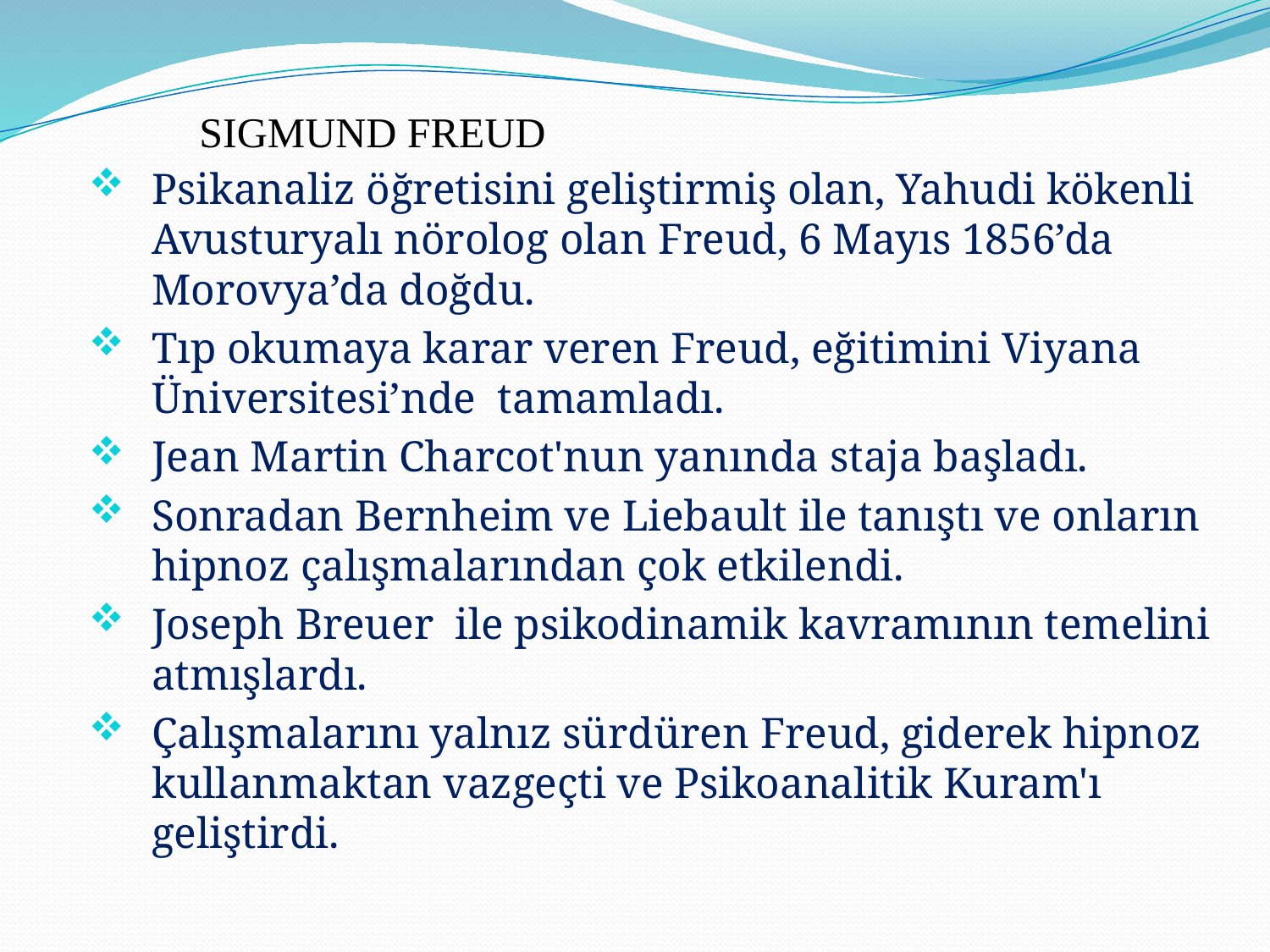

# SIGMUND FREUD
Psikanaliz öğretisini geliştirmiş olan, Yahudi kökenli Avusturyalı nörolog olan Freud, 6 Mayıs 1856’da Morovya’da doğdu.
Tıp okumaya karar veren Freud, eğitimini Viyana Üniversitesi’nde  tamamladı.
Jean Martin Charcot'nun yanında staja başladı.
Sonradan Bernheim ve Liebault ile tanıştı ve onların hipnoz çalışmalarından çok etkilendi.
Joseph Breuer  ile psikodinamik kavramının temelini atmışlardı.
Çalışmalarını yalnız sürdüren Freud, giderek hipnoz kullanmaktan vazgeçti ve Psikoanalitik Kuram'ı geliştirdi.